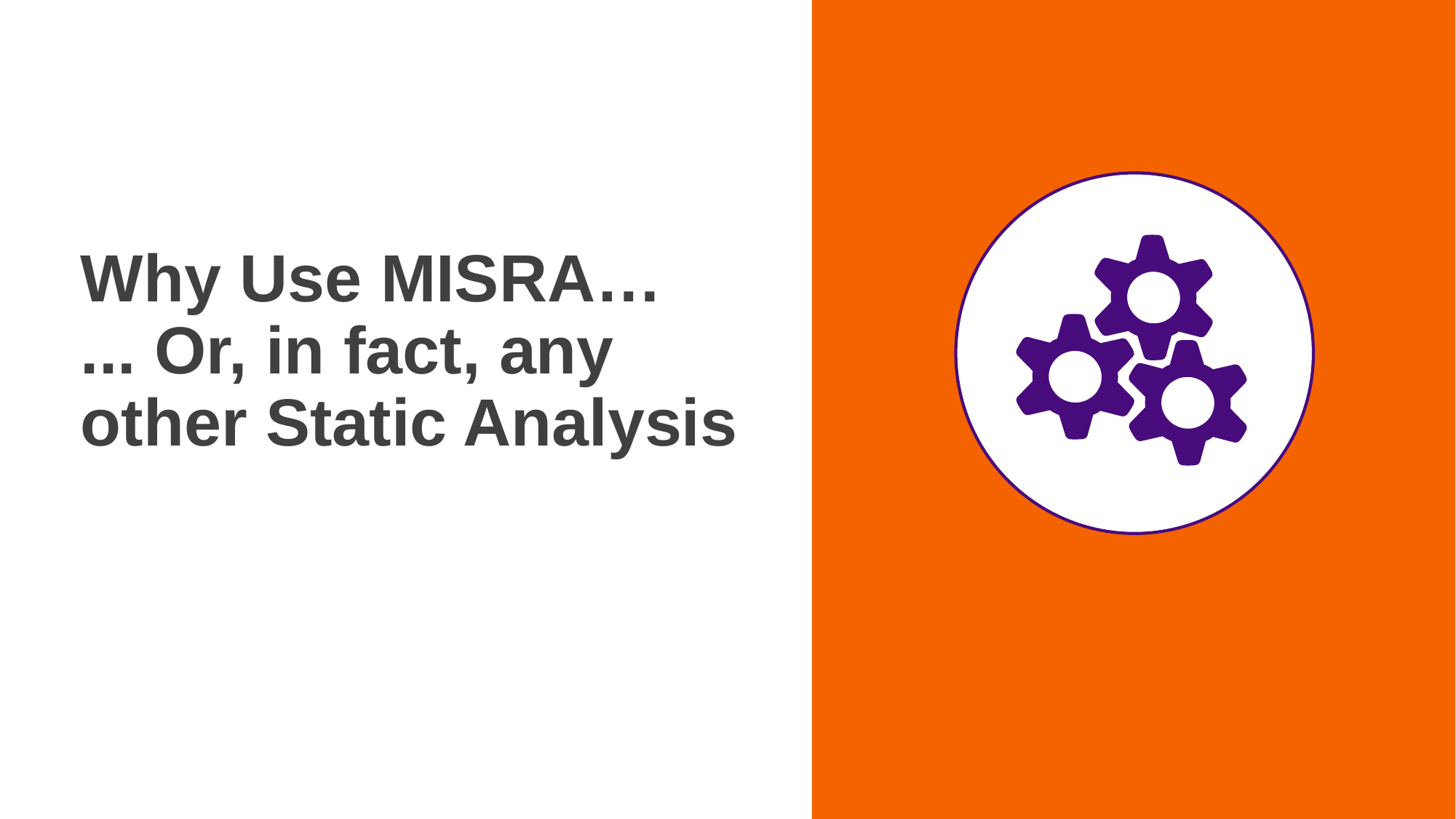

# Why Use MISRA… ... Or, in fact, any other Static Analysis